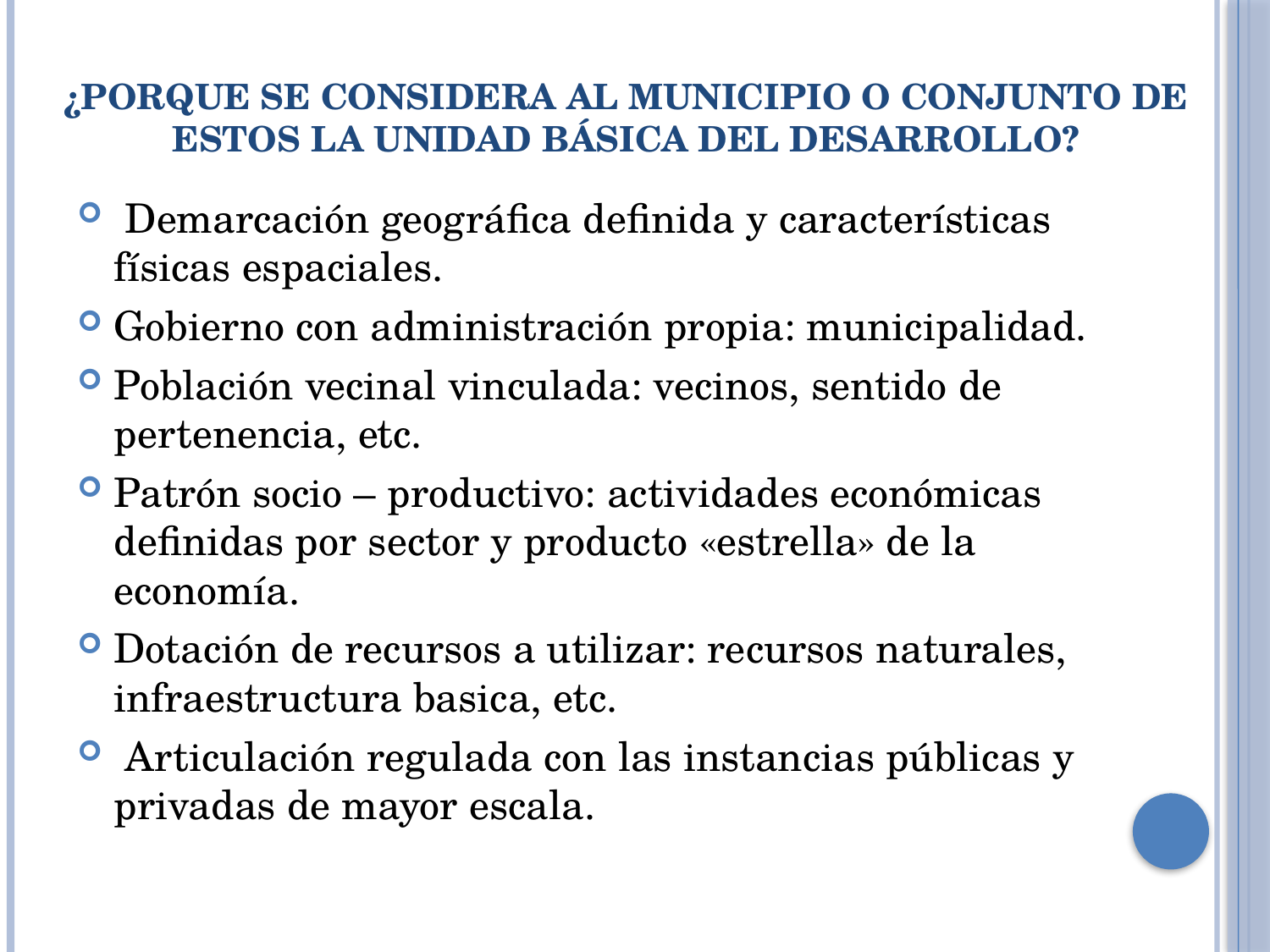

# ¿Porque se considera al municipio o conjunto de estos la unidad básica del desarrollo?
 Demarcación geográfica definida y características físicas espaciales.
Gobierno con administración propia: municipalidad.
Población vecinal vinculada: vecinos, sentido de pertenencia, etc.
Patrón socio – productivo: actividades económicas definidas por sector y producto «estrella» de la economía.
Dotación de recursos a utilizar: recursos naturales, infraestructura basica, etc.
 Articulación regulada con las instancias públicas y privadas de mayor escala.